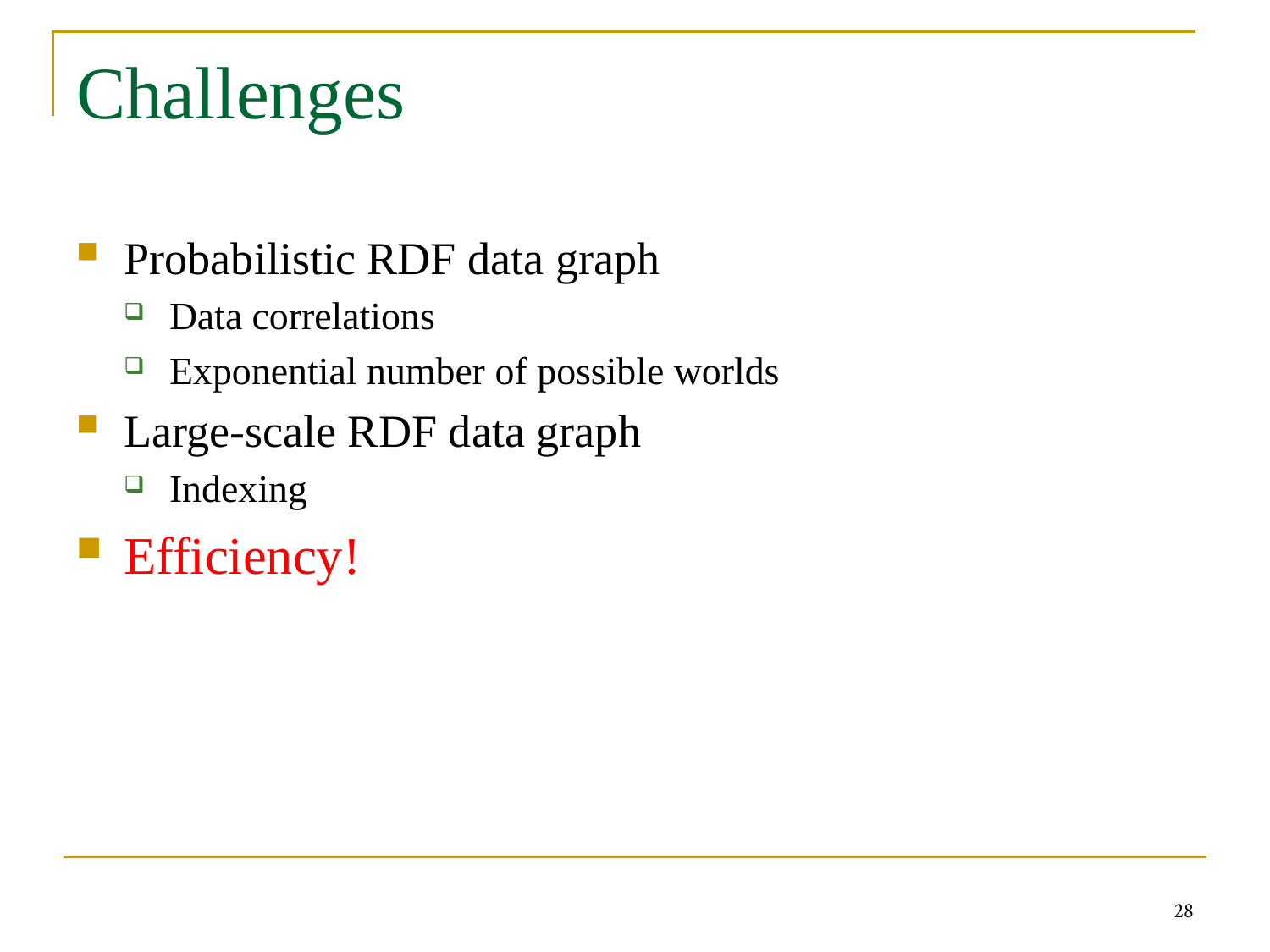

# Challenges
Probabilistic RDF data graph
Data correlations
Exponential number of possible worlds
Large-scale RDF data graph
Indexing
Efficiency!

28